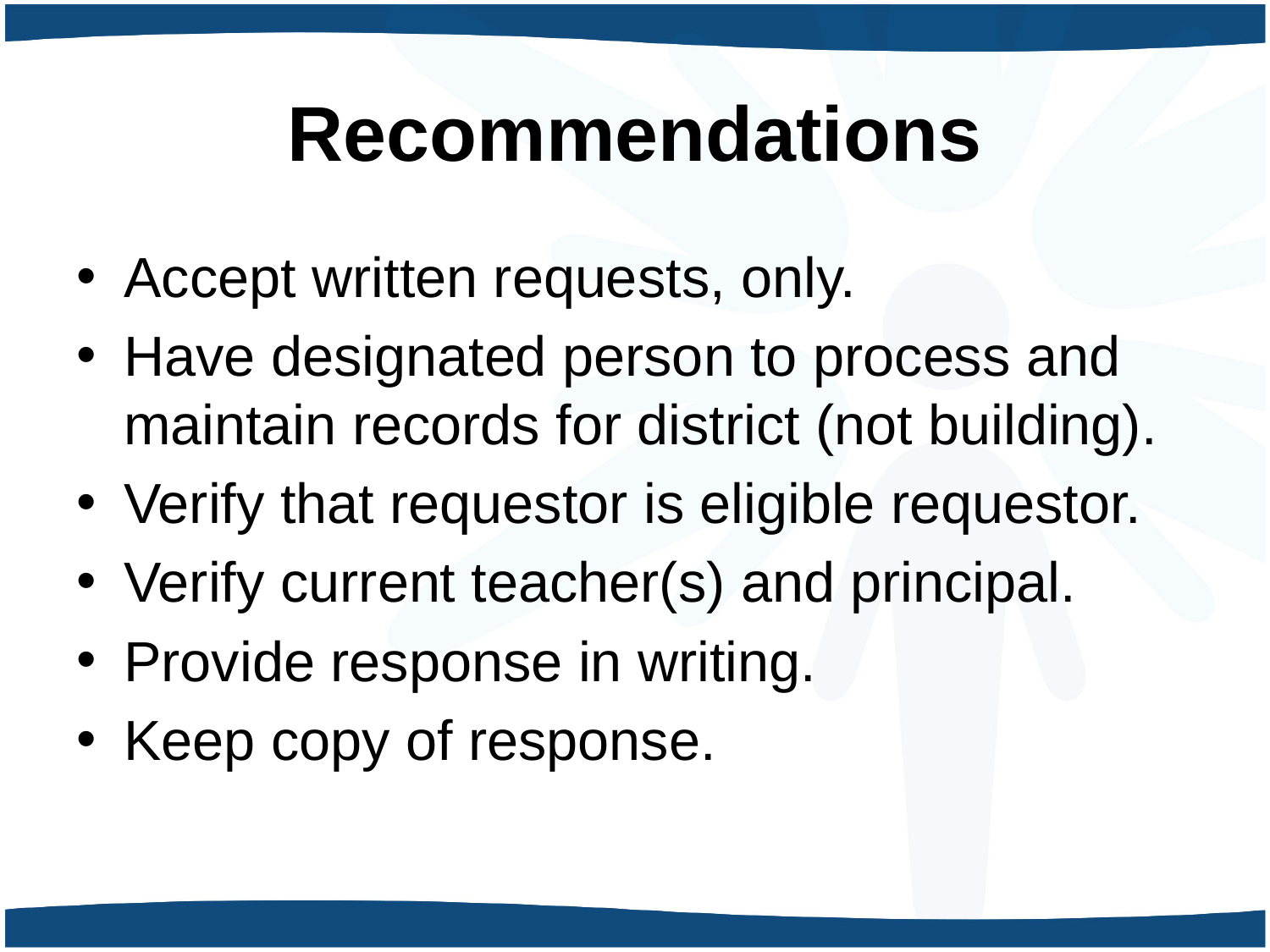

# Recommendations
Accept written requests, only.
Have designated person to process and maintain records for district (not building).
Verify that requestor is eligible requestor.
Verify current teacher(s) and principal.
Provide response in writing.
Keep copy of response.